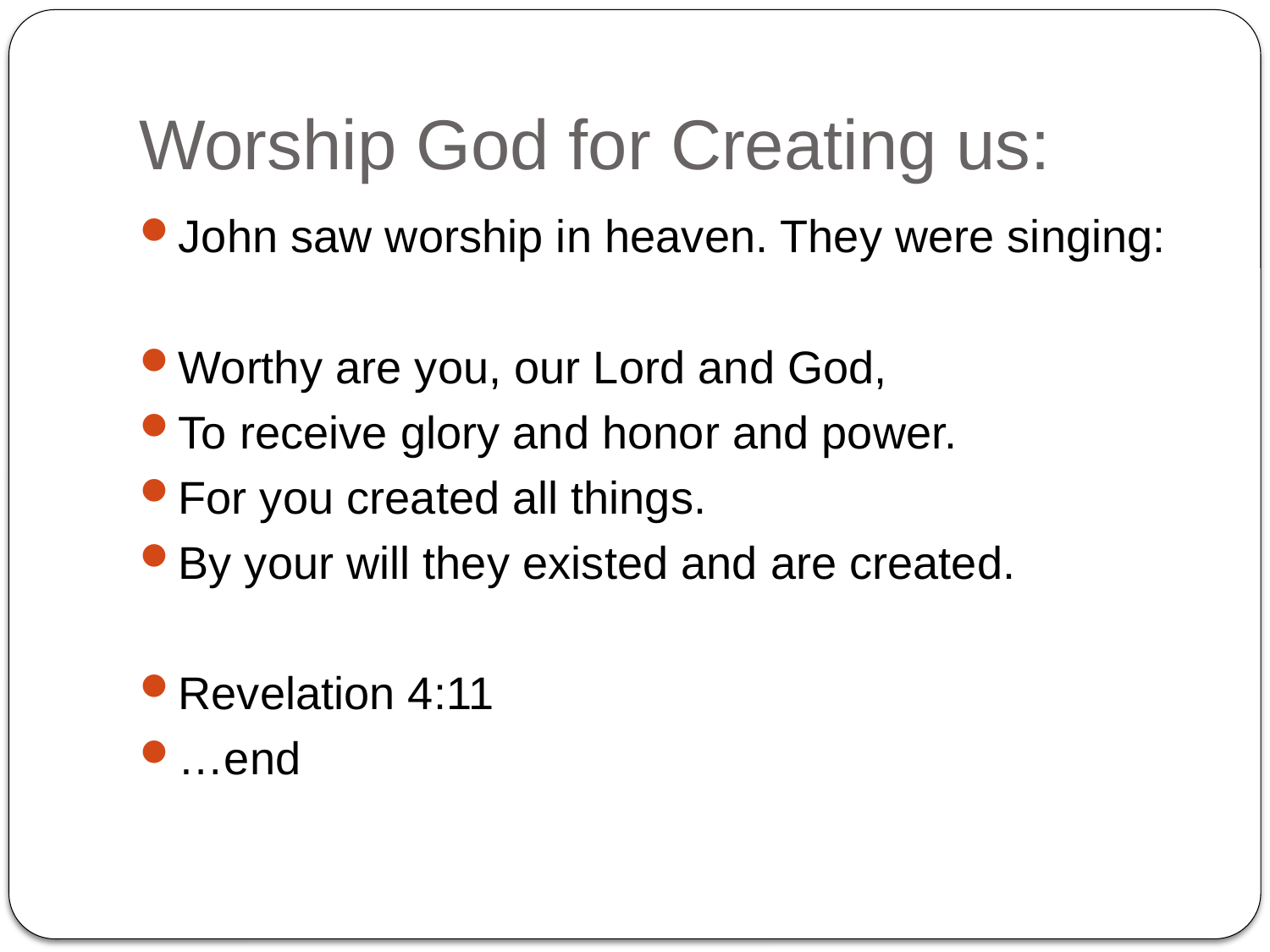

# Worship God for Creating us:
John saw worship in heaven. They were singing:

Worthy are you, our Lord and God,
To receive glory and honor and power.
For you created all things.
By your will they existed and are created.

Revelation 4:11
…end